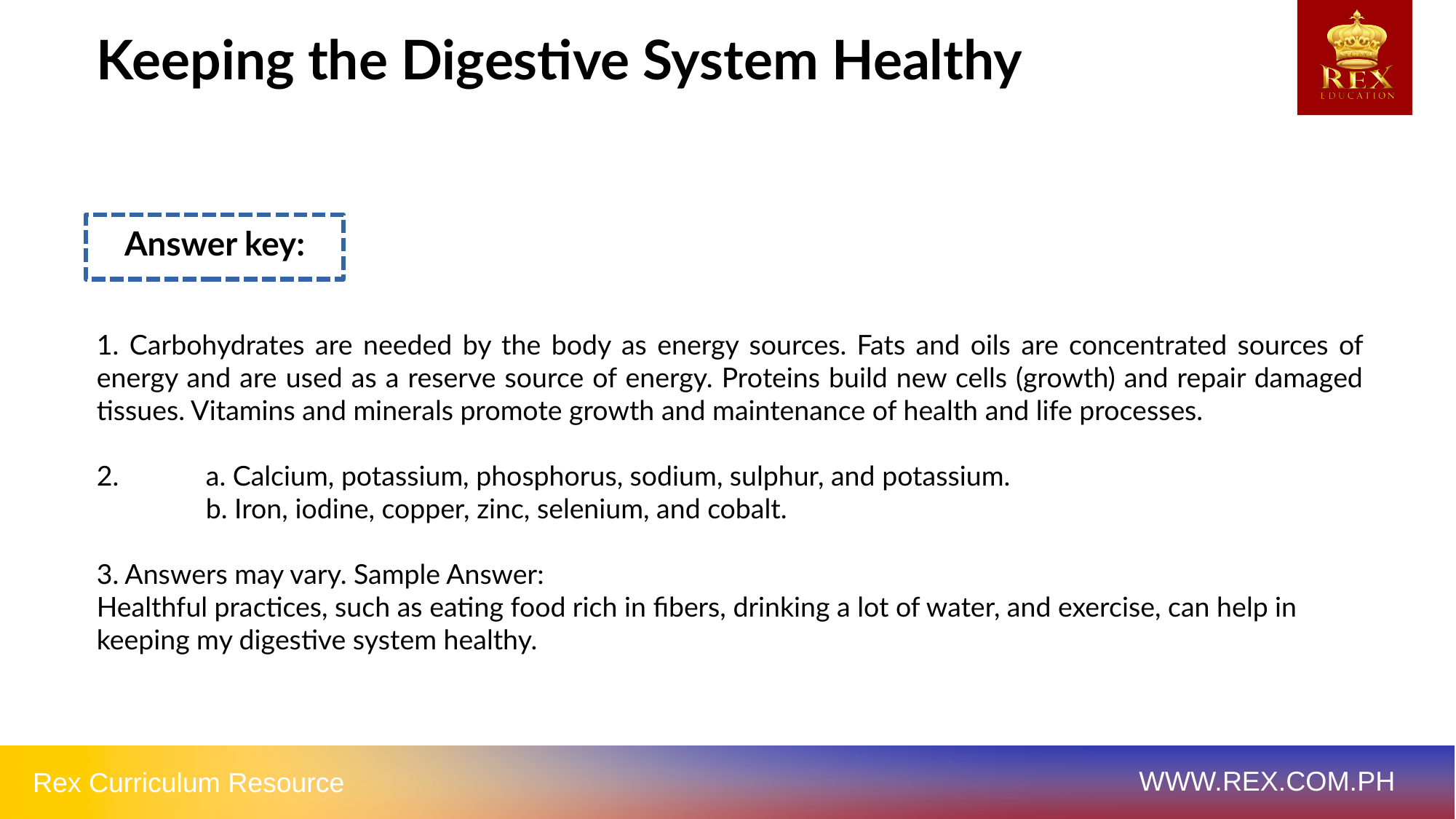

Keeping the Digestive System Healthy
Answer key:
1. Carbohydrates are needed by the body as energy sources. Fats and oils are concentrated sources of energy and are used as a reserve source of energy. Proteins build new cells (growth) and repair damaged tissues. Vitamins and minerals promote growth and maintenance of health and life processes.

2. 	a. Calcium, potassium, phosphorus, sodium, sulphur, and potassium.
	b. Iron, iodine, copper, zinc, selenium, and cobalt.

3. Answers may vary. Sample Answer:
Healthful practices, such as eating food rich in fibers, drinking a lot of water, and exercise, can help in   keeping my digestive system healthy.